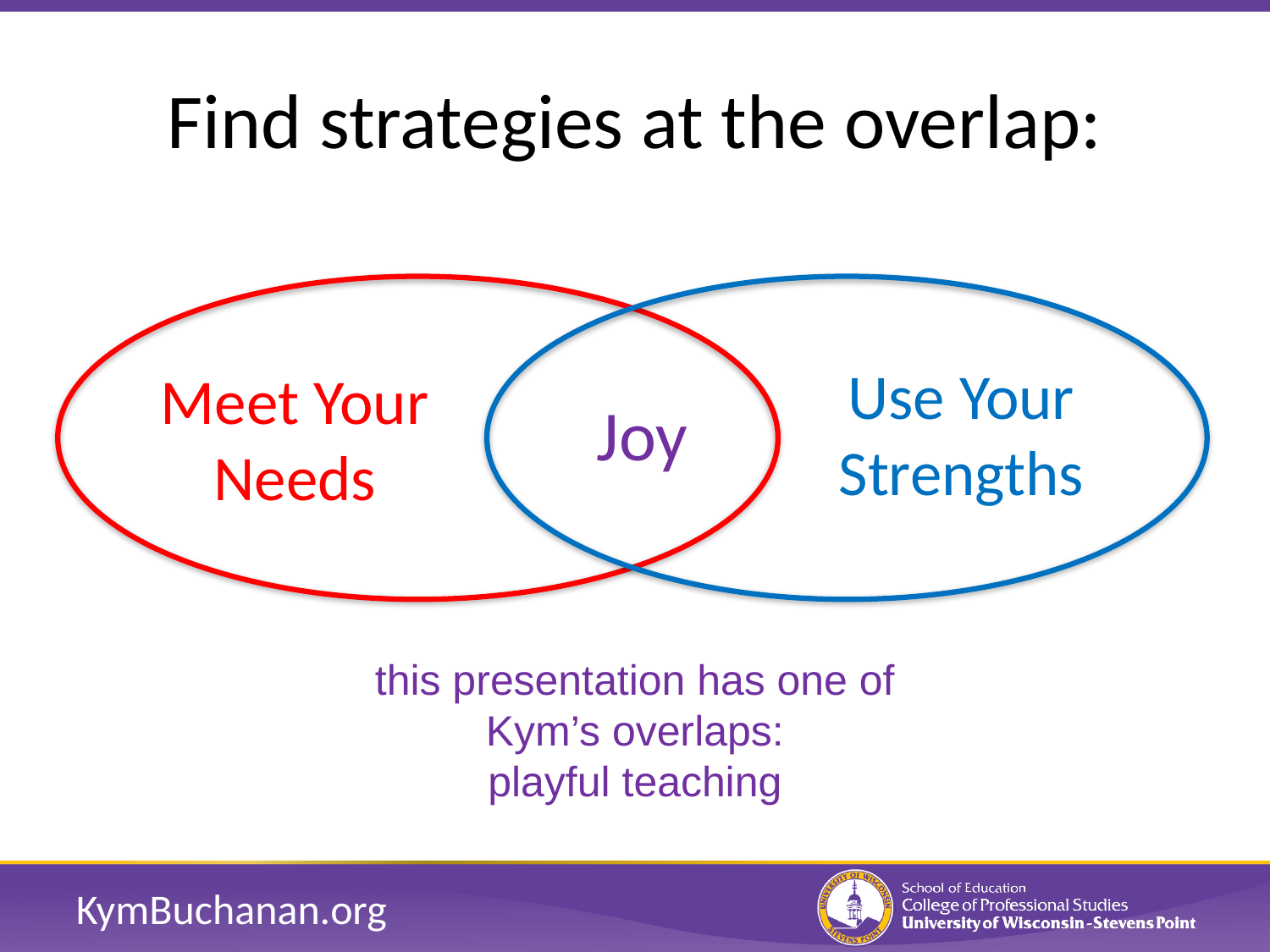

# Find strategies at the overlap:

Use Your
Strengths
Meet Your
Needs
Joy
this presentation has one of
Kym’s overlaps:
playful teaching